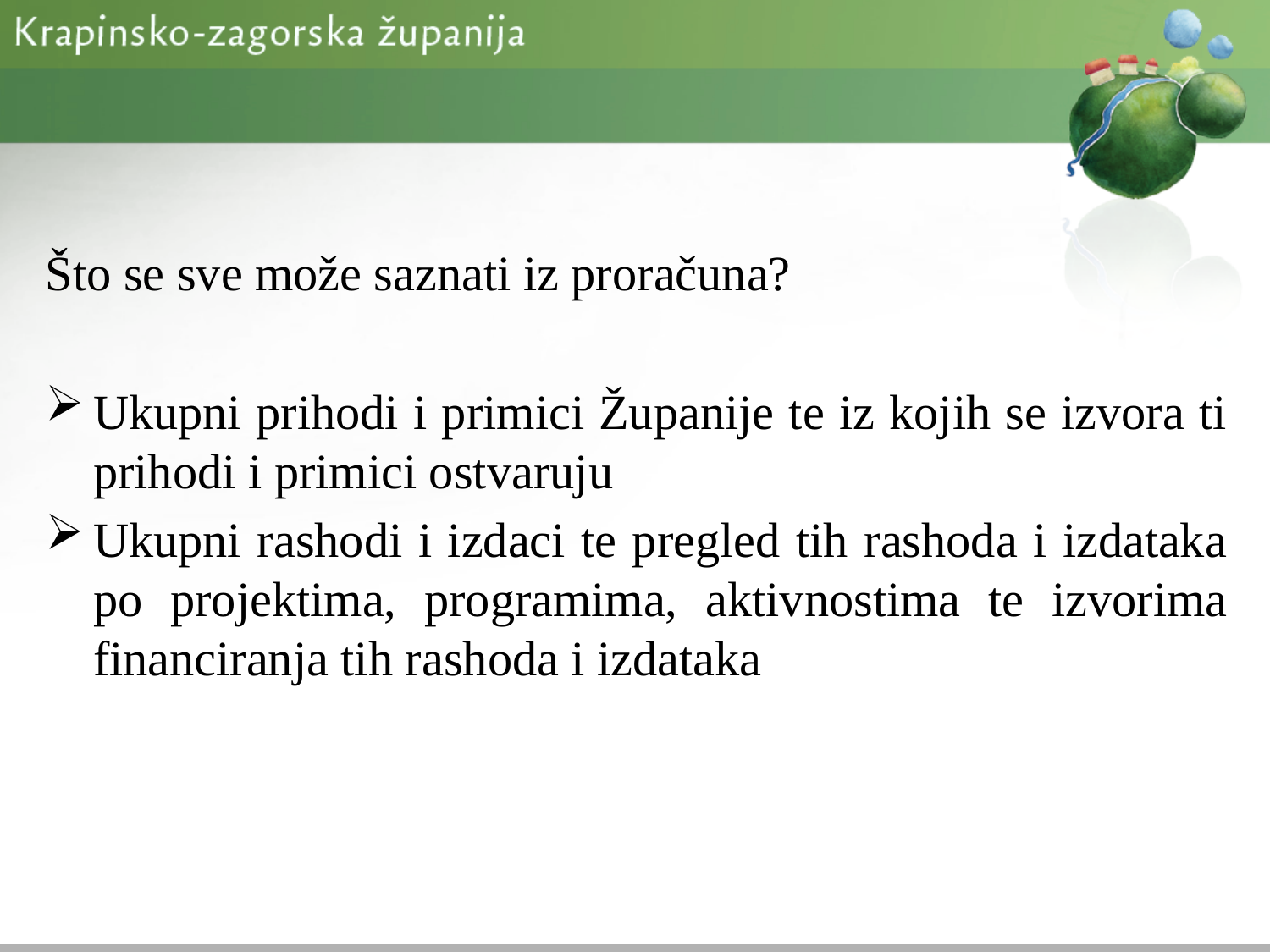

Što se sve može saznati iz proračuna?

Ukupni prihodi i primici Županije te iz kojih se izvora ti prihodi i primici ostvaruju
Ukupni rashodi i izdaci te pregled tih rashoda i izdataka po projektima, programima, aktivnostima te izvorima financiranja tih rashoda i izdataka